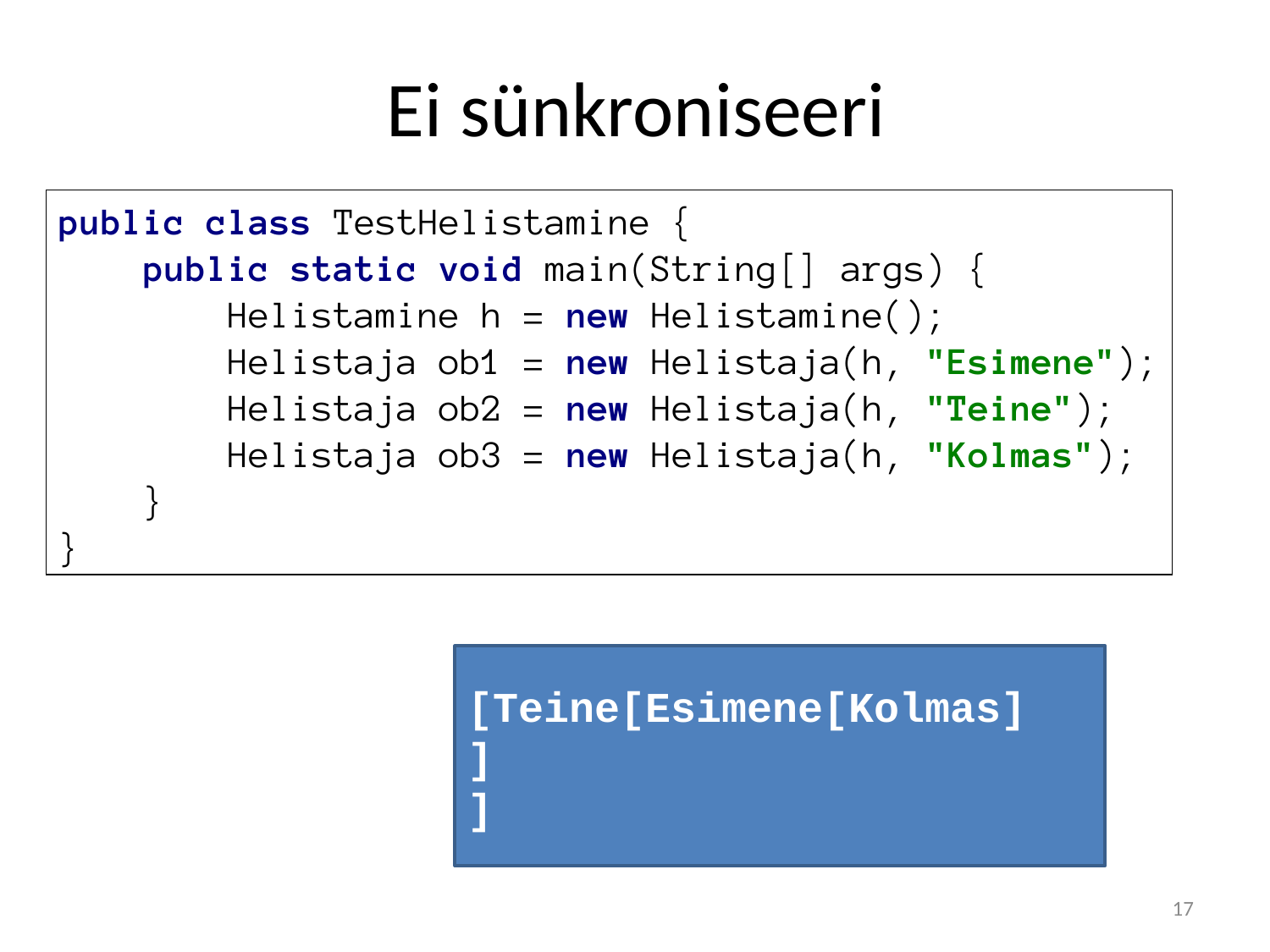

# Ei sünkroniseeri
public class TestHelistamine {
    public static void main(String[] args) {
        Helistamine h = new Helistamine();
        Helistaja ob1 = new Helistaja(h, "Esimene");
        Helistaja ob2 = new Helistaja(h, "Teine");
        Helistaja ob3 = new Helistaja(h, "Kolmas");
    }
}
[Teine[Esimene[Kolmas]
]
]
17